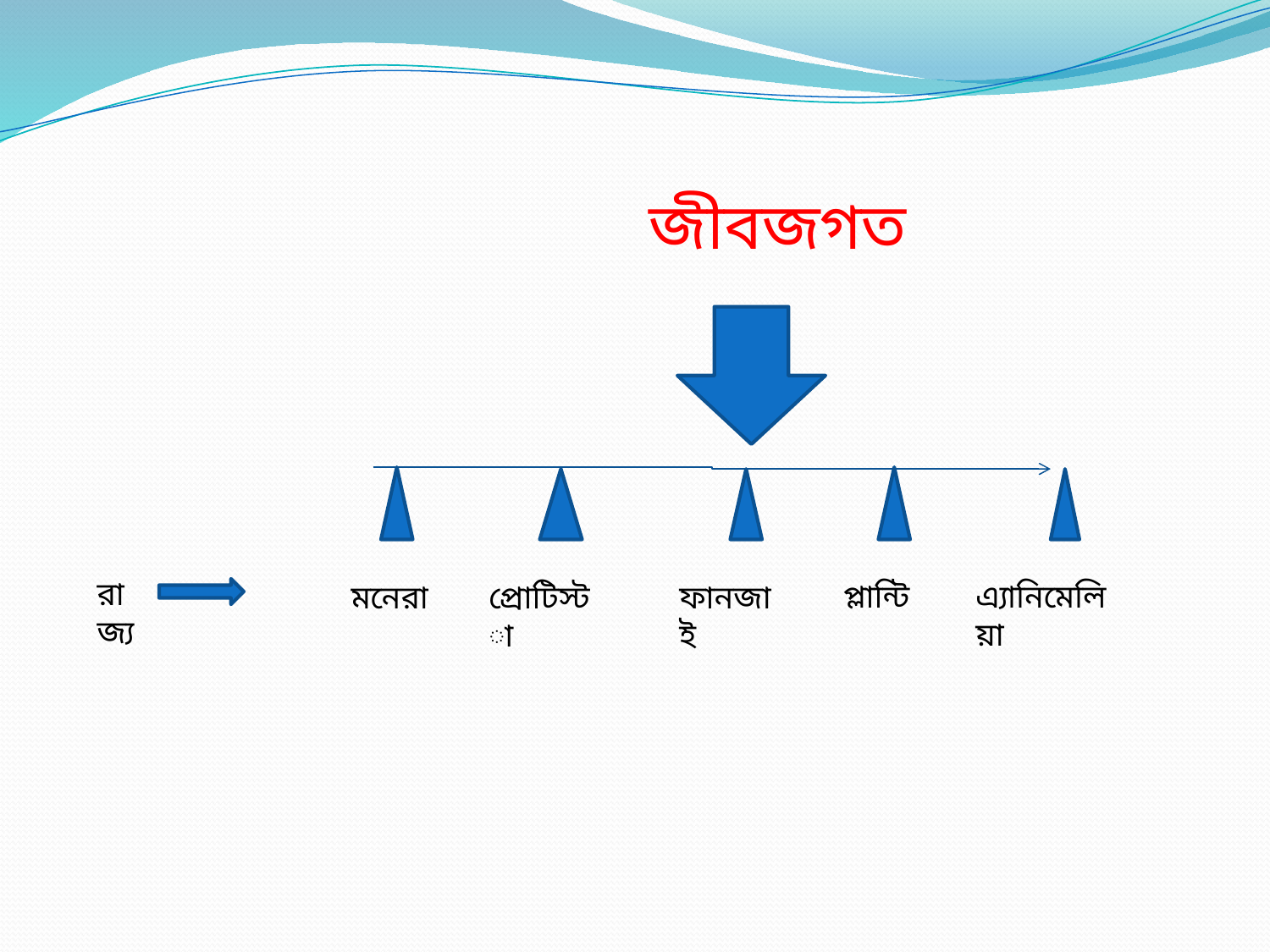

জীবজগত

রাজ্য
প্লান্টি
এ্যানিমেলিয়া
মনেরা
প্রোটিস্টা
ফানজাই